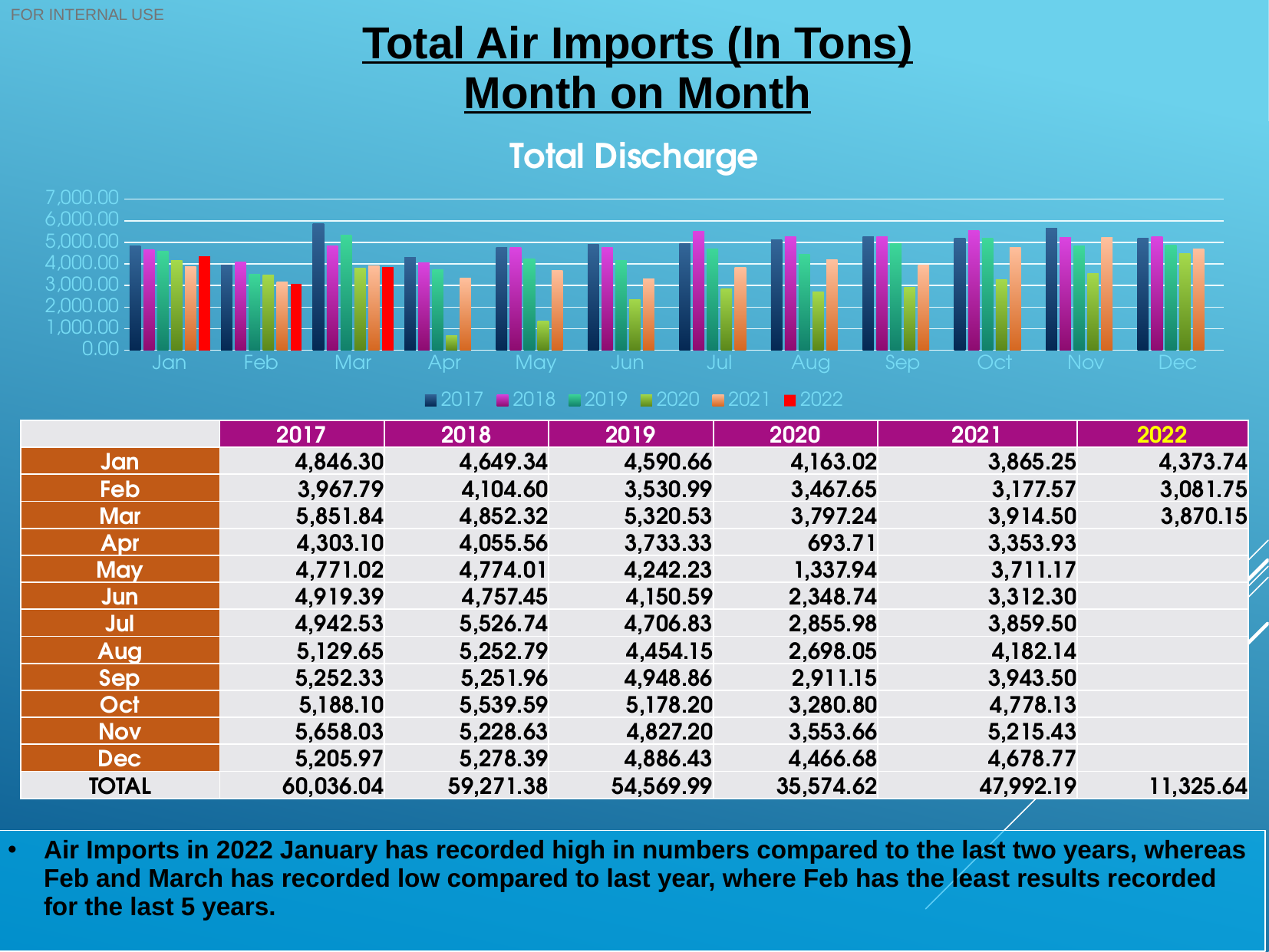

Total Air Imports (In Tons)
Month on Month

### Chart: Total Discharge

| Category | 2017 | 2018 | 2019 | 2020 | 2021 | 2022 |
|---|---|---|---|---|---|---|
| Jan | 4846.295 | 4649.336 | 4590.658 | 4163.019 | 3865.25 | 4373.74 |
| Feb | 3967.79 | 4104.604 | 3530.989 | 3467.647 | 3177.57 | 3081.75 |
| Mar | 5851.842 | 4852.321 | 5320.533 | 3797.241 | 3914.5 | 3870.15 |
| Apr | 4303.1 | 4055.558 | 3733.326 | 693.713 | 3353.93 | None |
| May | 4771.023 | 4774.006 | 4242.225 | 1337.938 | 3711.17 | None |
| Jun | 4919.393 | 4757.45 | 4150.588 | 2348.736 | 3312.3 | None |
| Jul | 4942.53 | 5526.743 | 4706.828 | 2855.977 | 3859.5 | None |
| Aug | 5129.648 | 5252.79 | 4454.151 | 2698.054 | 4182.14 | None |
| Sep | 5252.325 | 5251.962 | 4948.861 | 2911.152 | 3943.5 | None |
| Oct | 5188.095 | 5539.587 | 5178.199 | 3280.8 | 4778.13 | None |
| Nov | 5658.032 | 5228.627 | 4827.2 | 3553.662 | 5215.43 | None |
| Dec | 5205.97 | 5278.391 | 4886.431 | 4466.682 | 4678.77 | None |
|  | 2017 | 2018 | 2019 | 2020 | 2021 | 2022 |
| --- | --- | --- | --- | --- | --- | --- |
| Jan | 4,846.30 | 4,649.34 | 4,590.66 | 4,163.02 | 3,865.25 | 4,373.74 |
| Feb | 3,967.79 | 4,104.60 | 3,530.99 | 3,467.65 | 3,177.57 | 3,081.75 |
| Mar | 5,851.84 | 4,852.32 | 5,320.53 | 3,797.24 | 3,914.50 | 3,870.15 |
| Apr | 4,303.10 | 4,055.56 | 3,733.33 | 693.71 | 3,353.93 |  |
| May | 4,771.02 | 4,774.01 | 4,242.23 | 1,337.94 | 3,711.17 |  |
| Jun | 4,919.39 | 4,757.45 | 4,150.59 | 2,348.74 | 3,312.30 |  |
| Jul | 4,942.53 | 5,526.74 | 4,706.83 | 2,855.98 | 3,859.50 |  |
| Aug | 5,129.65 | 5,252.79 | 4,454.15 | 2,698.05 | 4,182.14 |  |
| Sep | 5,252.33 | 5,251.96 | 4,948.86 | 2,911.15 | 3,943.50 |  |
| Oct | 5,188.10 | 5,539.59 | 5,178.20 | 3,280.80 | 4,778.13 |  |
| Nov | 5,658.03 | 5,228.63 | 4,827.20 | 3,553.66 | 5,215.43 |  |
| Dec | 5,205.97 | 5,278.39 | 4,886.43 | 4,466.68 | 4,678.77 |  |
| TOTAL | 60,036.04 | 59,271.38 | 54,569.99 | 35,574.62 | 47,992.19 | 11,325.64 |
Air Imports in 2022 January has recorded high in numbers compared to the last two years, whereas Feb and March has recorded low compared to last year, where Feb has the least results recorded for the last 5 years.